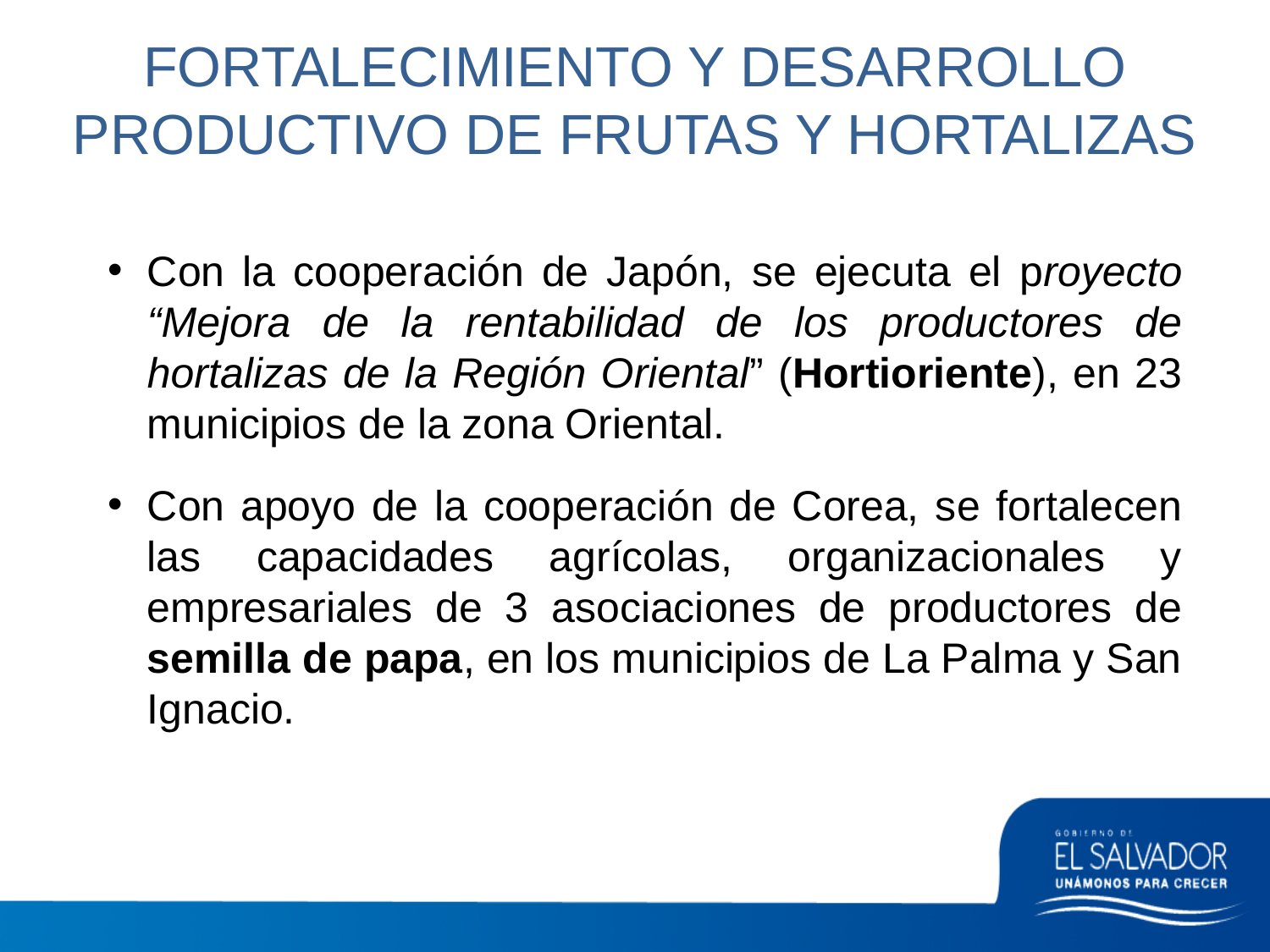

# FORTALECIMIENTO Y DESARROLLO PRODUCTIVO DE FRUTAS Y HORTALIZAS
Con la cooperación de Japón, se ejecuta el proyecto “Mejora de la rentabilidad de los productores de hortalizas de la Región Oriental” (Hortioriente), en 23 municipios de la zona Oriental.
Con apoyo de la cooperación de Corea, se fortalecen las capacidades agrícolas, organizacionales y empresariales de 3 asociaciones de productores de semilla de papa, en los municipios de La Palma y San Ignacio.